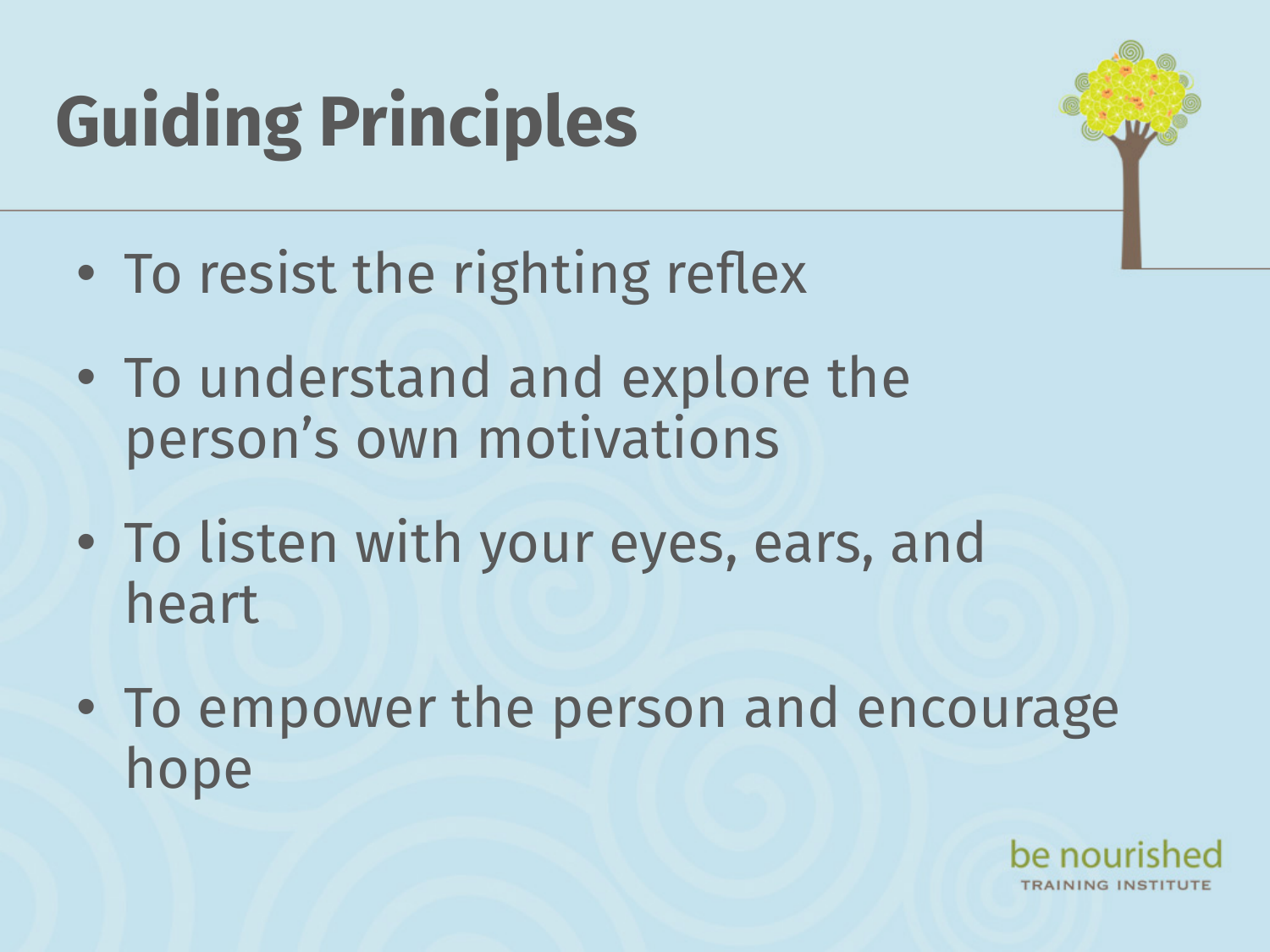

# Guiding Principles
To resist the righting reflex
To understand and explore the person’s own motivations
To listen with your eyes, ears, and heart
To empower the person and encourage hope